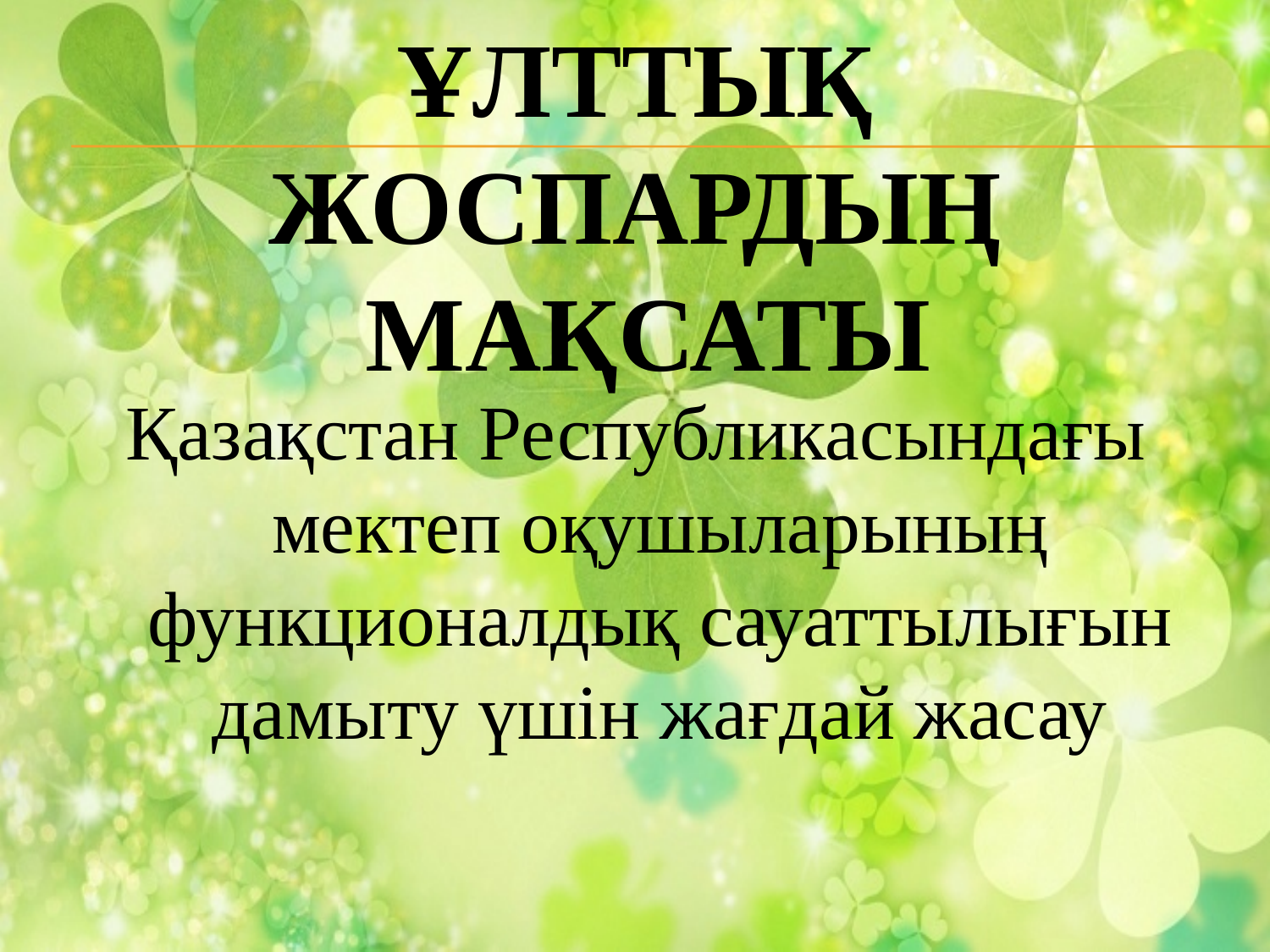

# Ұлттық жоспардың мақсаты
Қазақстан Республикасындағы мектеп оқушыларының функционалдық сауаттылығын дамыту үшін жағдай жасау